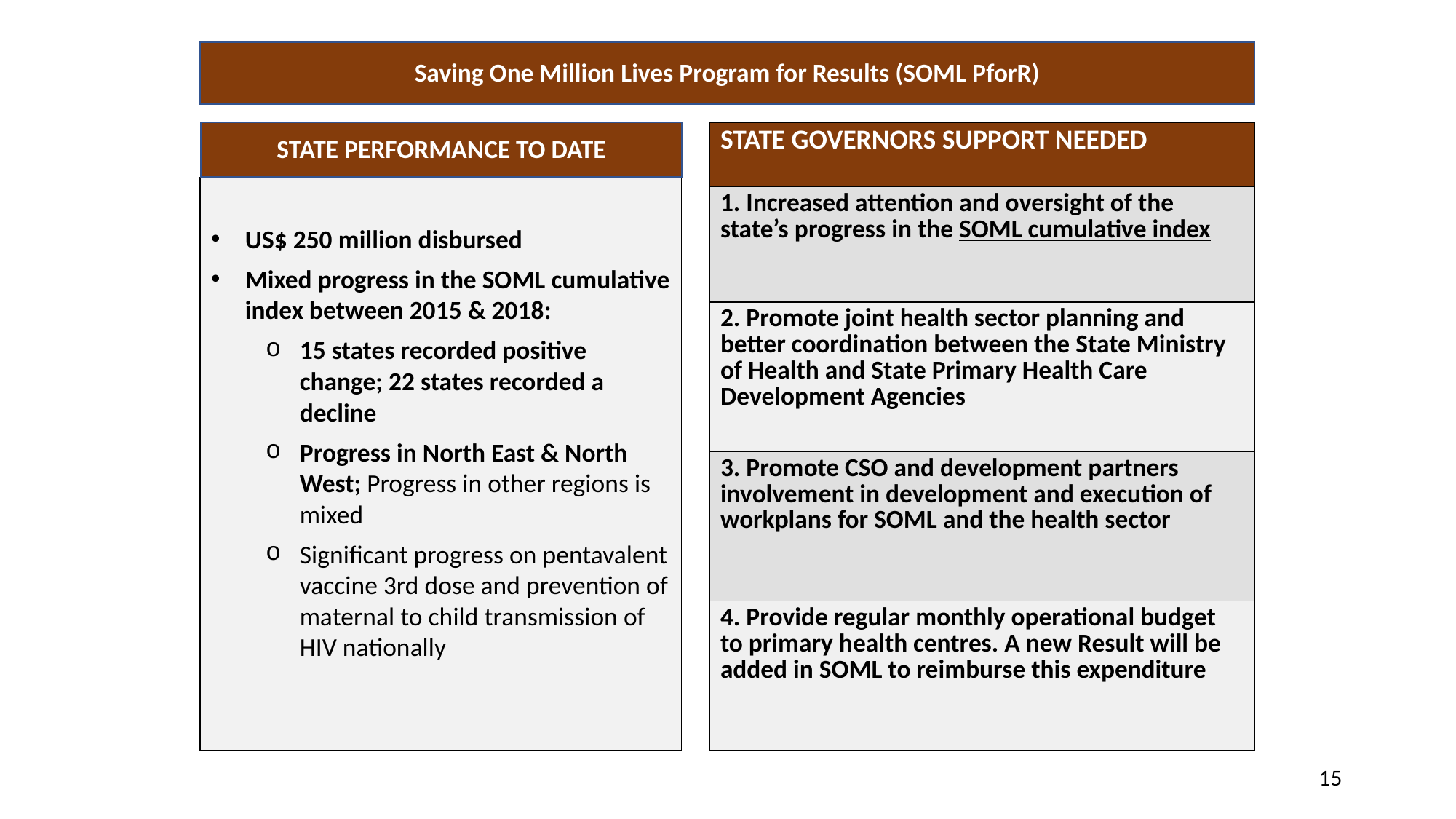

Saving One Million Lives Program for Results (SOML PforR)
STATE PERFORMANCE TO DATE
| STATE GOVERNORS SUPPORT NEEDED |
| --- |
| 1. Increased attention and oversight of the state’s progress in the SOML cumulative index |
| 2. Promote joint health sector planning and better coordination between the State Ministry of Health and State Primary Health Care Development Agencies |
| 3. Promote CSO and development partners involvement in development and execution of workplans for SOML and the health sector |
| 4. Provide regular monthly operational budget to primary health centres. A new Result will be added in SOML to reimburse this expenditure |

US$ 250 million disbursed
Mixed progress in the SOML cumulative index between 2015 & 2018:
15 states recorded positive change; 22 states recorded a decline
Progress in North East & North West; Progress in other regions is mixed
Significant progress on pentavalent vaccine 3rd dose and prevention of maternal to child transmission of HIV nationally

15